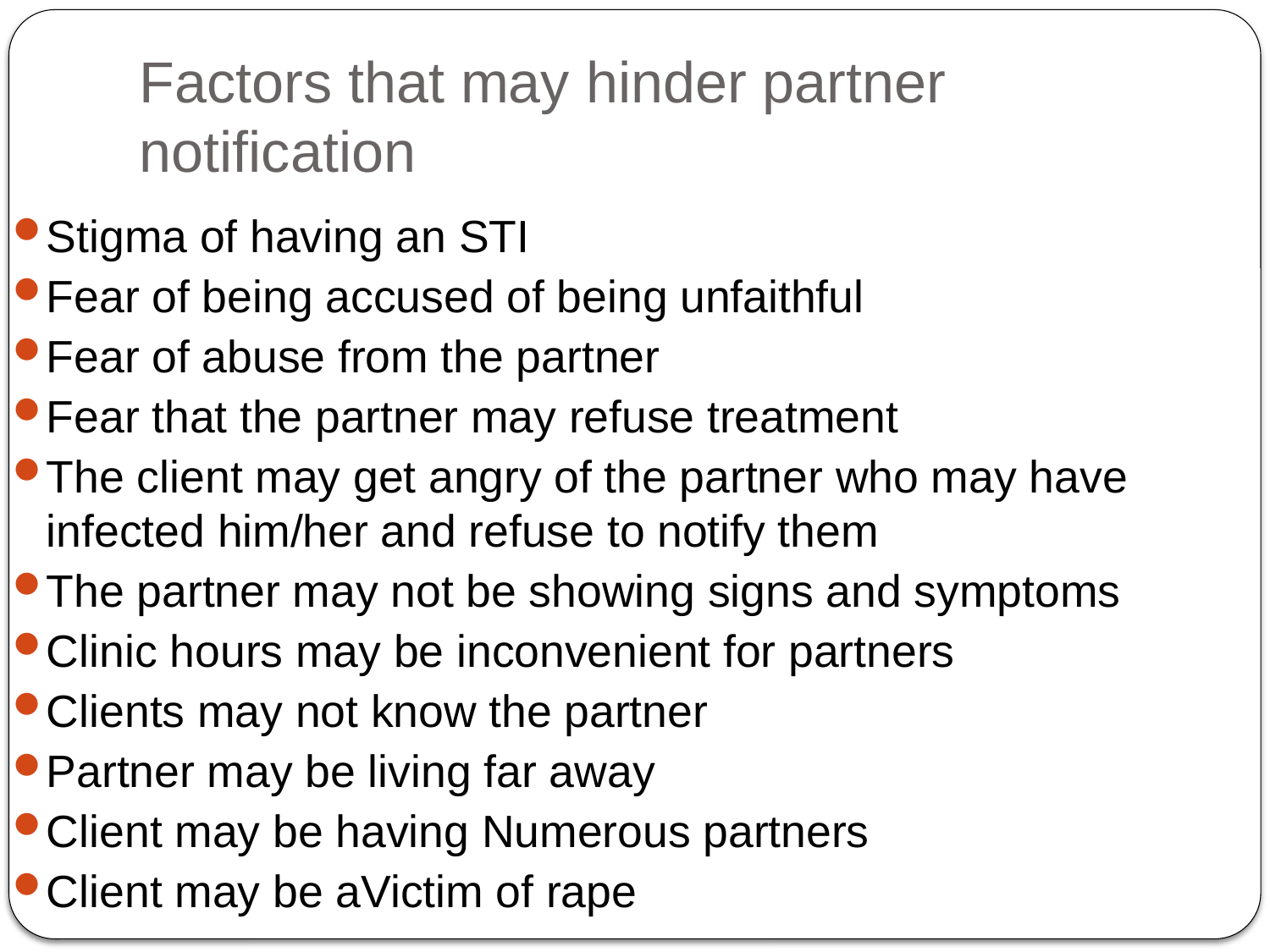

# Factors that may hinder partner notification
Stigma of having an STI
Fear of being accused of being unfaithful
Fear of abuse from the partner
Fear that the partner may refuse treatment
The client may get angry of the partner who may have infected him/her and refuse to notify them
The partner may not be showing signs and symptoms
Clinic hours may be inconvenient for partners
Clients may not know the partner
Partner may be living far away
Client may be having Numerous partners
Client may be aVictim of rape